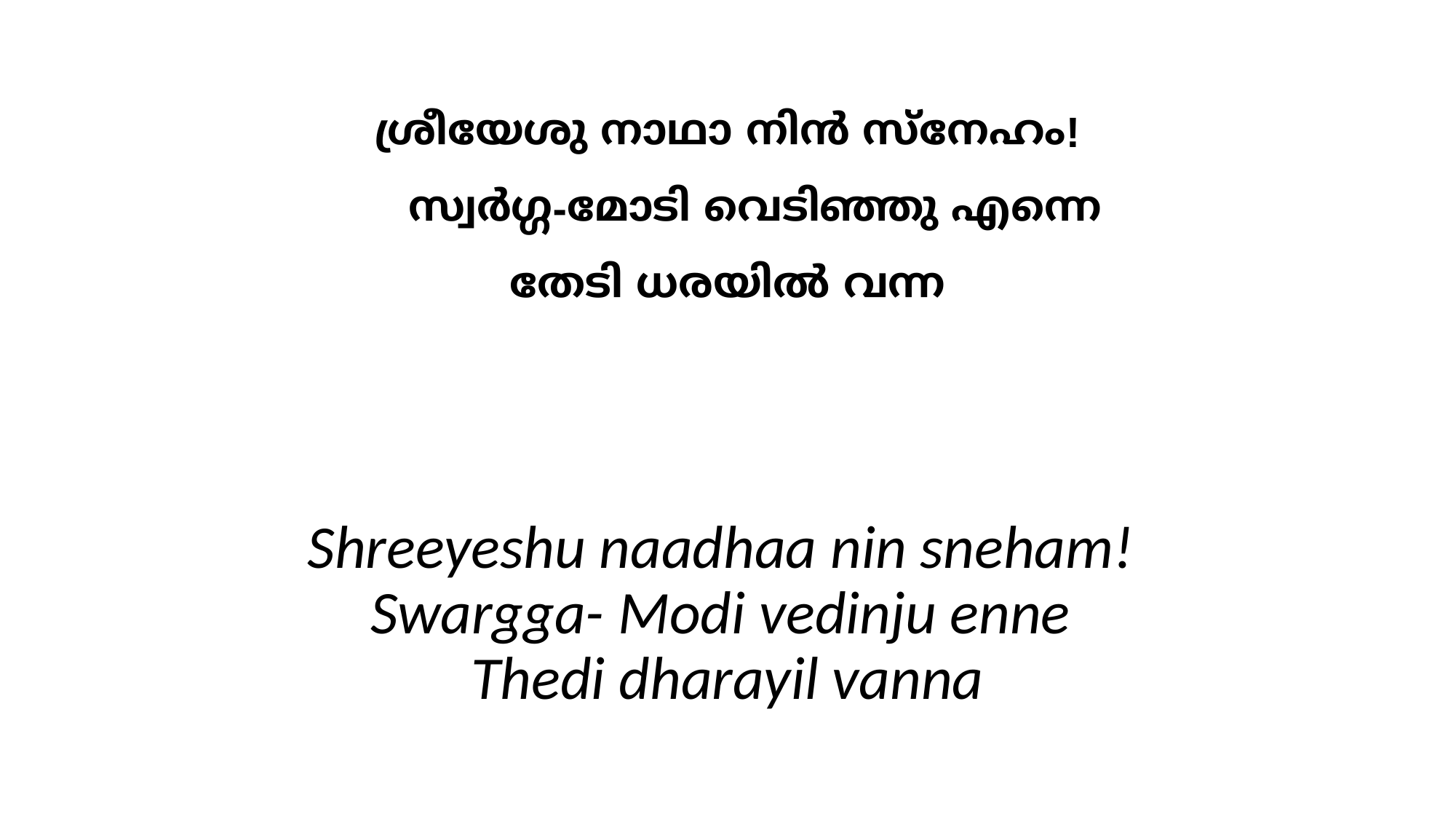

ശ്രീയേശു നാഥാ നിന്‍ സ്നേഹം!
		സ്വര്‍ഗ്ഗ-മോടി വെടിഞ്ഞു എന്നെ
തേടി ധരയില്‍ വന്ന

# Shreeyeshu naadhaa nin sneham! Swargga- Modi vedinju enne Thedi dharayil vanna